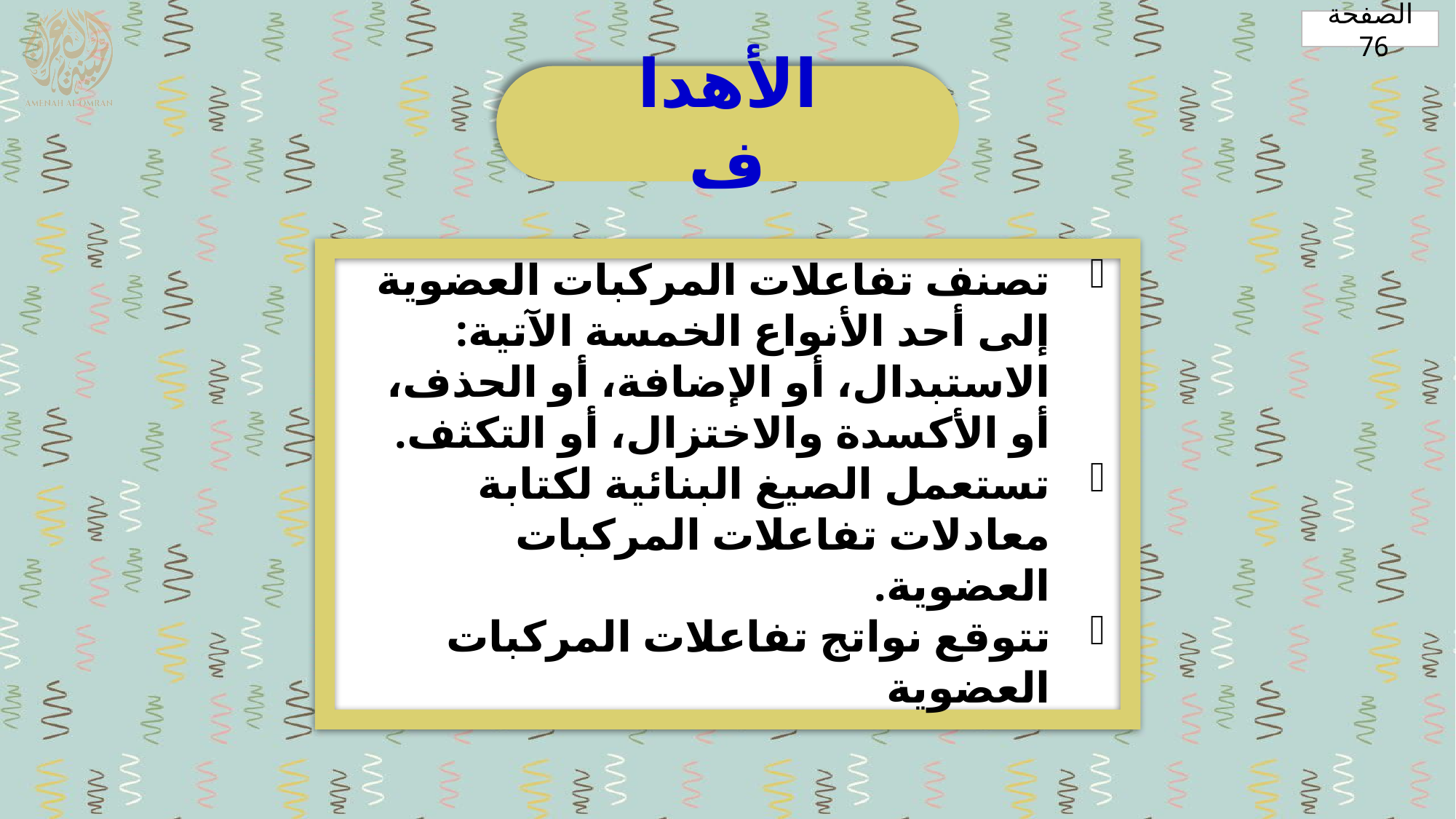

الصفحة 76
الأهداف
تصنف تفاعلات المركبات العضوية إلى أحد الأنواع الخمسة الآتية: الاستبدال، أو الإضافة، أو الحذف، أو الأكسدة والاختزال، أو التكثف.
تستعمل الصيغ البنائية لكتابة معادلات تفاعلات المركبات العضوية.
تتوقع نواتج تفاعلات المركبات العضوية